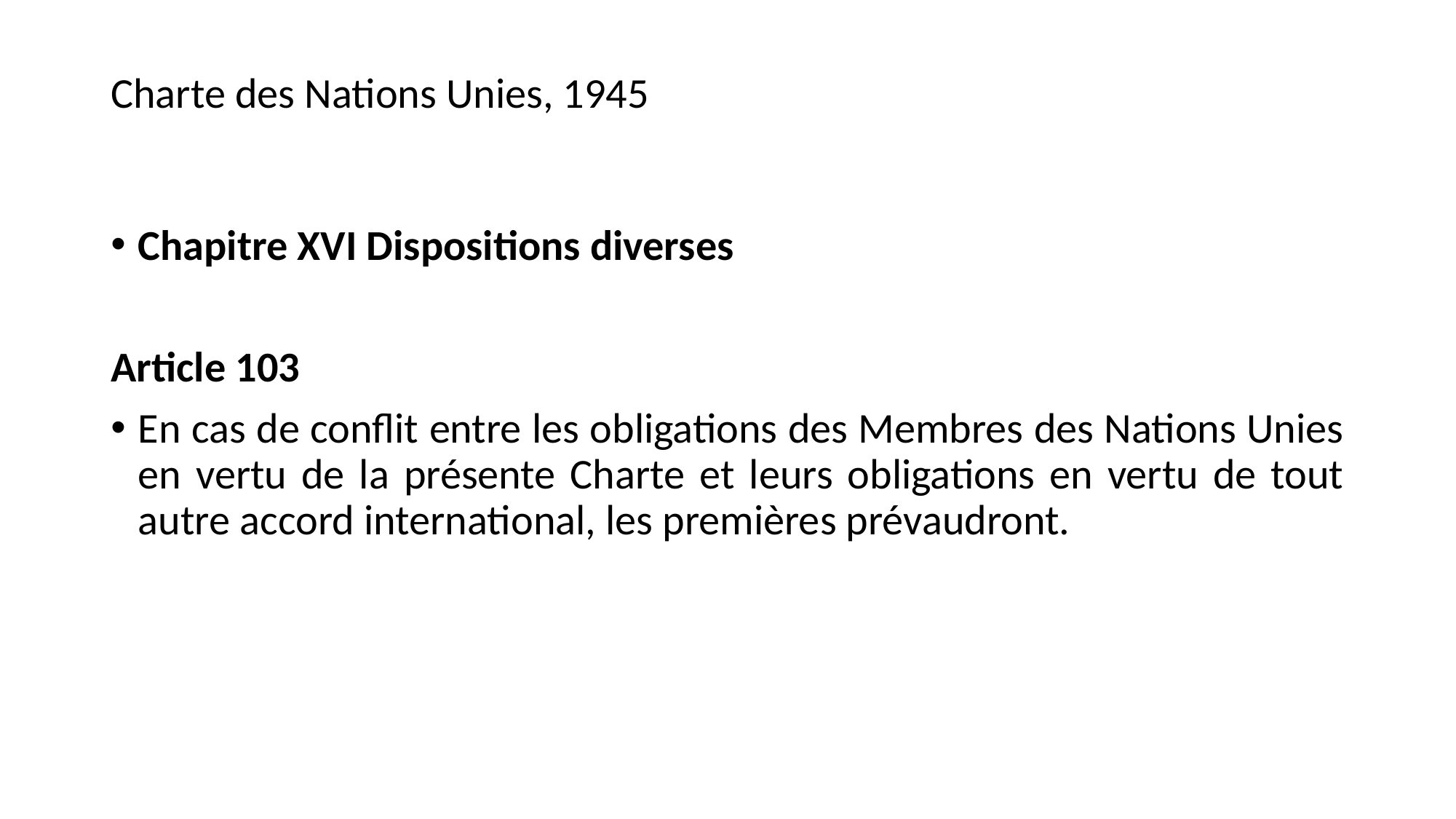

# Charte des Nations Unies, 1945
Chapitre XVI Dispositions diverses

Article 103
En cas de conflit entre les obligations des Membres des Nations Unies en vertu de la présente Charte et leurs obligations en vertu de tout autre accord international, les premières prévaudront.